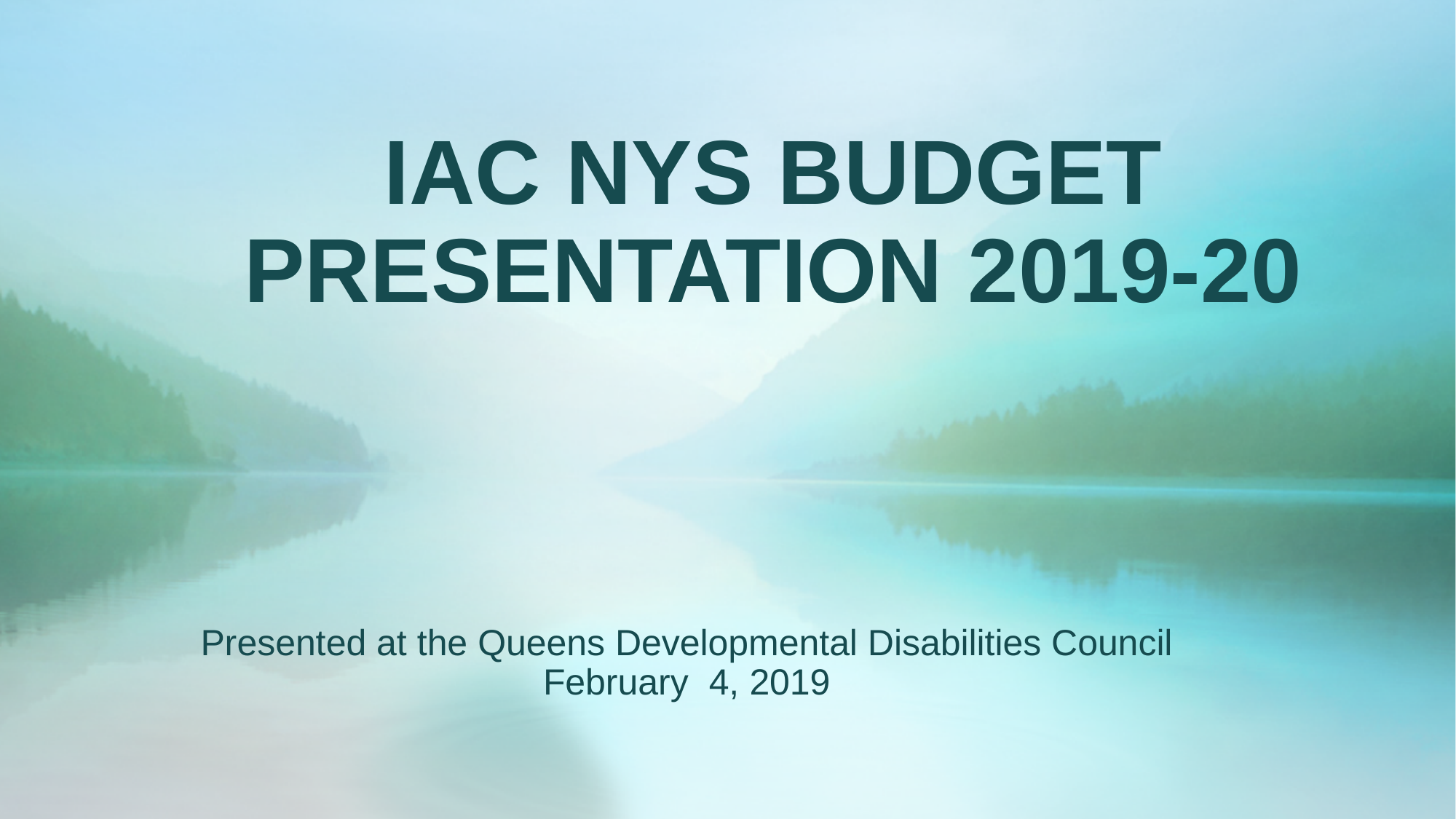

# IAC NYS BUDGET PRESENTATION 2019-20
Presented at the Queens Developmental Disabilities Council
February  4, 2019